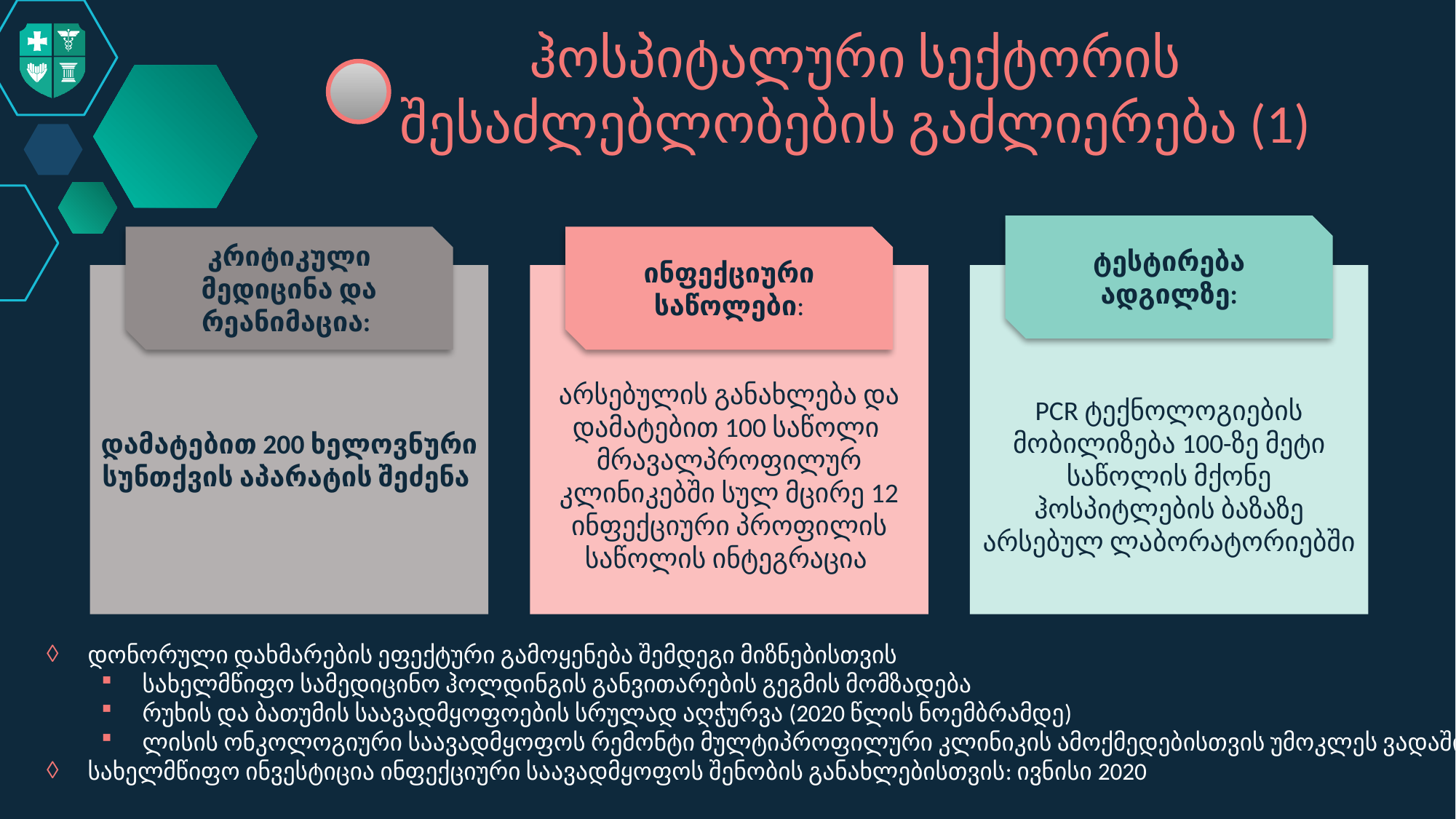

ჰოსპიტალური სექტორის
შესაძლებლობების გაძლიერება (1)

ტესტირება ადგილზე:
კრიტიკული მედიცინა და რეანიმაცია:
ინფექციური საწოლები:

არსებულის განახლება და დამატებით 100 საწოლი
მრავალპროფილურ კლინიკებში სულ მცირე 12 ინფექციური პროფილის საწოლის ინტეგრაცია
PCR ტექნოლოგიების მობილიზება 100-ზე მეტი საწოლის მქონე ჰოსპიტლების ბაზაზე არსებულ ლაბორატორიებში
დამატებით 200 ხელოვნური სუნთქვის აპარატის შეძენა

დონორული დახმარების ეფექტური გამოყენება შემდეგი მიზნებისთვის
სახელმწიფო სამედიცინო ჰოლდინგის განვითარების გეგმის მომზადება
რუხის და ბათუმის საავადმყოფოების სრულად აღჭურვა (2020 წლის ნოემბრამდე)
ლისის ონკოლოგიური საავადმყოფოს რემონტი მულტიპროფილური კლინიკის ამოქმედებისთვის უმოკლეს ვადაში
სახელმწიფო ინვესტიცია ინფექციური საავადმყოფოს შენობის განახლებისთვის: ივნისი 2020